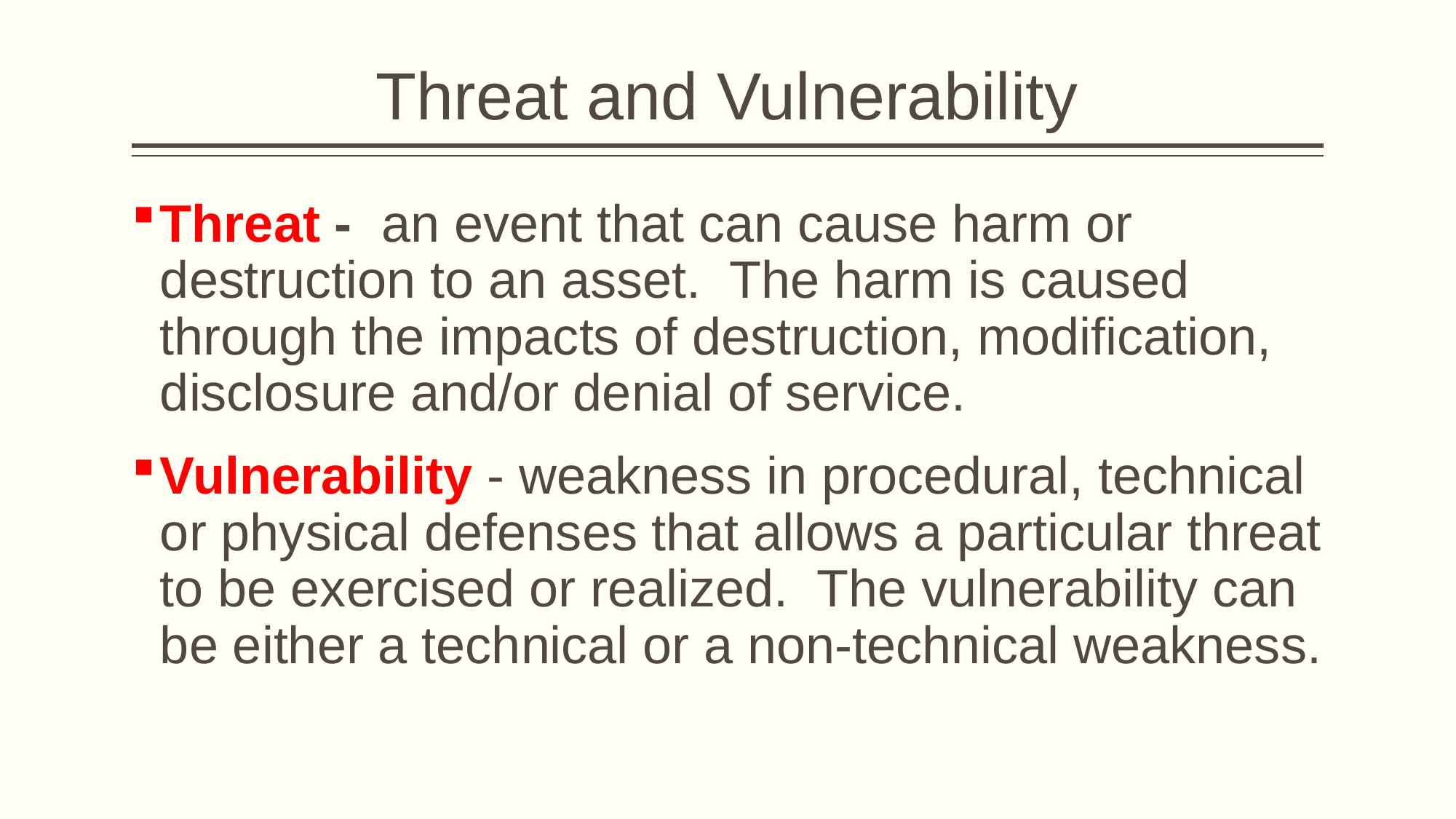

# Threat and Vulnerability
Threat -  an event that can cause harm or destruction to an asset.  The harm is caused through the impacts of destruction, modification, disclosure and/or denial of service.
Vulnerability - weakness in procedural, technical or physical defenses that allows a particular threat to be exercised or realized.  The vulnerability can be either a technical or a non-technical weakness.